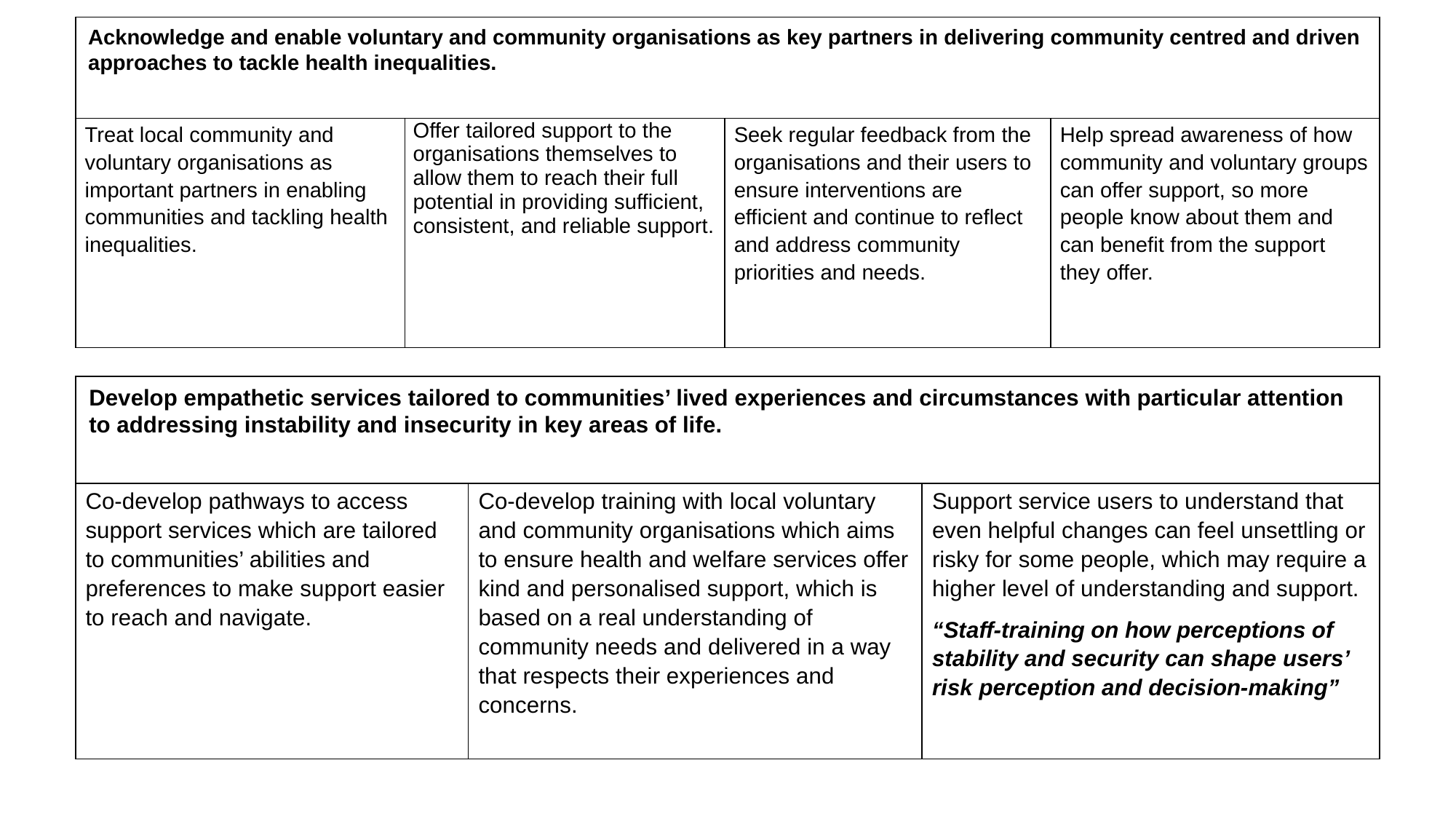

| Acknowledge and enable voluntary and community organisations as key partners in delivering community centred and driven approaches to tackle health inequalities. |  |  |  |
| --- | --- | --- | --- |
| Treat local community and voluntary organisations as important partners in enabling communities and tackling health inequalities. | Offer tailored support to the organisations themselves to allow them to reach their full potential in providing sufficient, consistent, and reliable support. | Seek regular feedback from the organisations and their users to ensure interventions are efficient and continue to reflect and address community priorities and needs. | Help spread awareness of how community and voluntary groups can offer support, so more people know about them and can benefit from the support they offer. |
| Develop empathetic services tailored to communities’ lived experiences and circumstances with particular attention to addressing instability and insecurity in key areas of life. |  |  |
| --- | --- | --- |
| Co-develop pathways to access support services which are tailored to communities’ abilities and preferences to make support easier to reach and navigate. | Co-develop training with local voluntary and community organisations which aims to ensure health and welfare services offer kind and personalised support, which is based on a real understanding of community needs and delivered in a way that respects their experiences and concerns. | Support service users to understand that even helpful changes can feel unsettling or risky for some people, which may require a higher level of understanding and support. “Staff-training on how perceptions of stability and security can shape users’ risk perception and decision-making” |